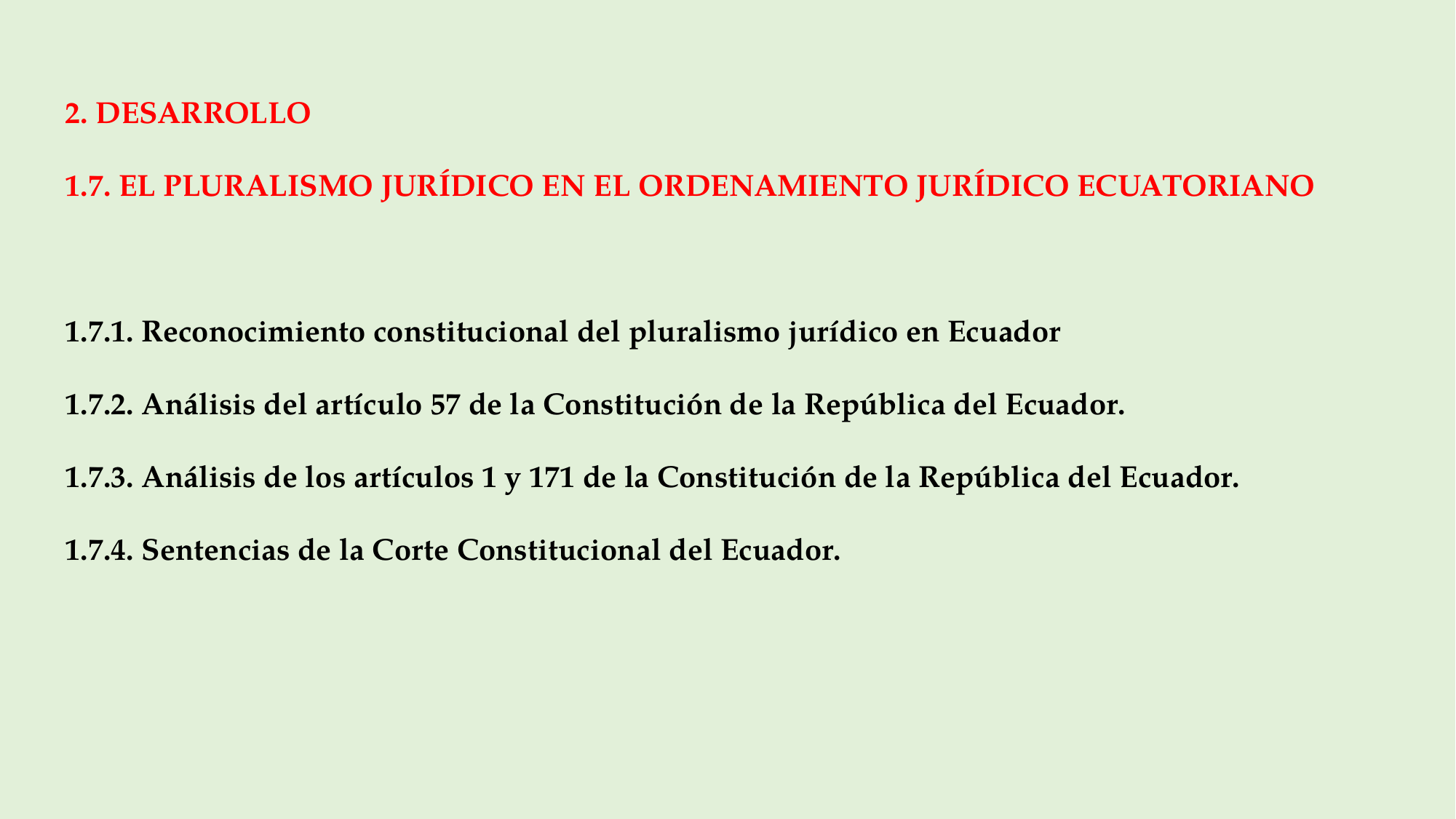

2. DESARROLLO
1.7. EL PLURALISMO JURÍDICO EN EL ORDENAMIENTO JURÍDICO ECUATORIANO

1.7.1. Reconocimiento constitucional del pluralismo jurídico en Ecuador
1.7.2. Análisis del artículo 57 de la Constitución de la República del Ecuador.
1.7.3. Análisis de los artículos 1 y 171 de la Constitución de la República del Ecuador.
1.7.4. Sentencias de la Corte Constitucional del Ecuador.